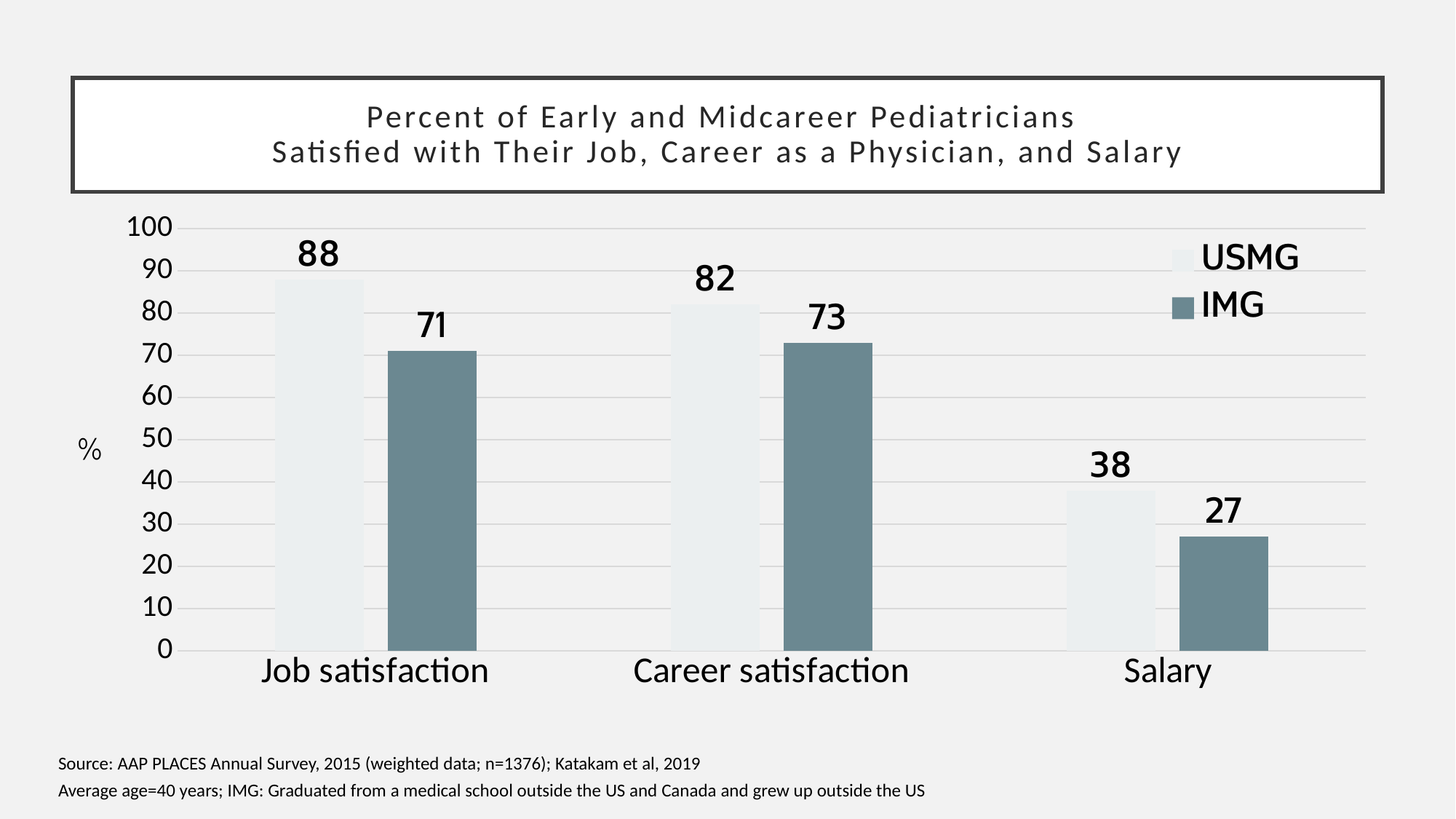

# Percent of Early and Midcareer Pediatricians Satisfied with Their Job, Career as a Physician, and Salary

### Chart

| Category | USMG | IMG |
|---|---|---|
| Job satisfaction | 88.0 | 71.0 |
| Career satisfaction | 82.0 | 73.0 |
| Salary | 38.0 | 27.0 |
  Source: AAP PLACES Annual Survey, 2015 (weighted data; n=1376); Katakam et al, 2019

  Average age=40 years; IMG: Graduated from a medical school outside the US and Canada and grew up outside the US